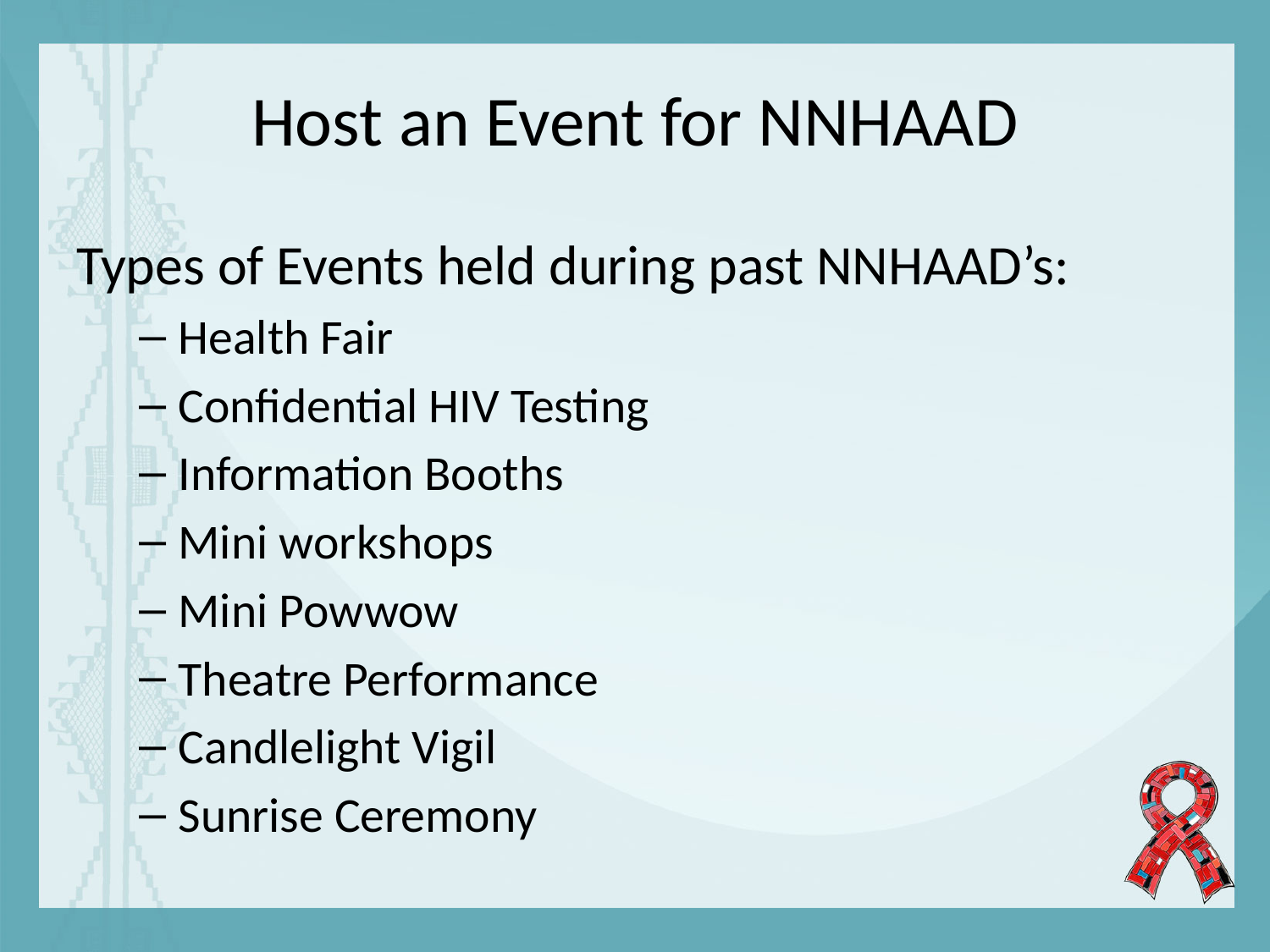

# Host an Event for NNHAAD
Types of Events held during past NNHAAD’s:
Health Fair
Confidential HIV Testing
Information Booths
Mini workshops
Mini Powwow
Theatre Performance
Candlelight Vigil
Sunrise Ceremony